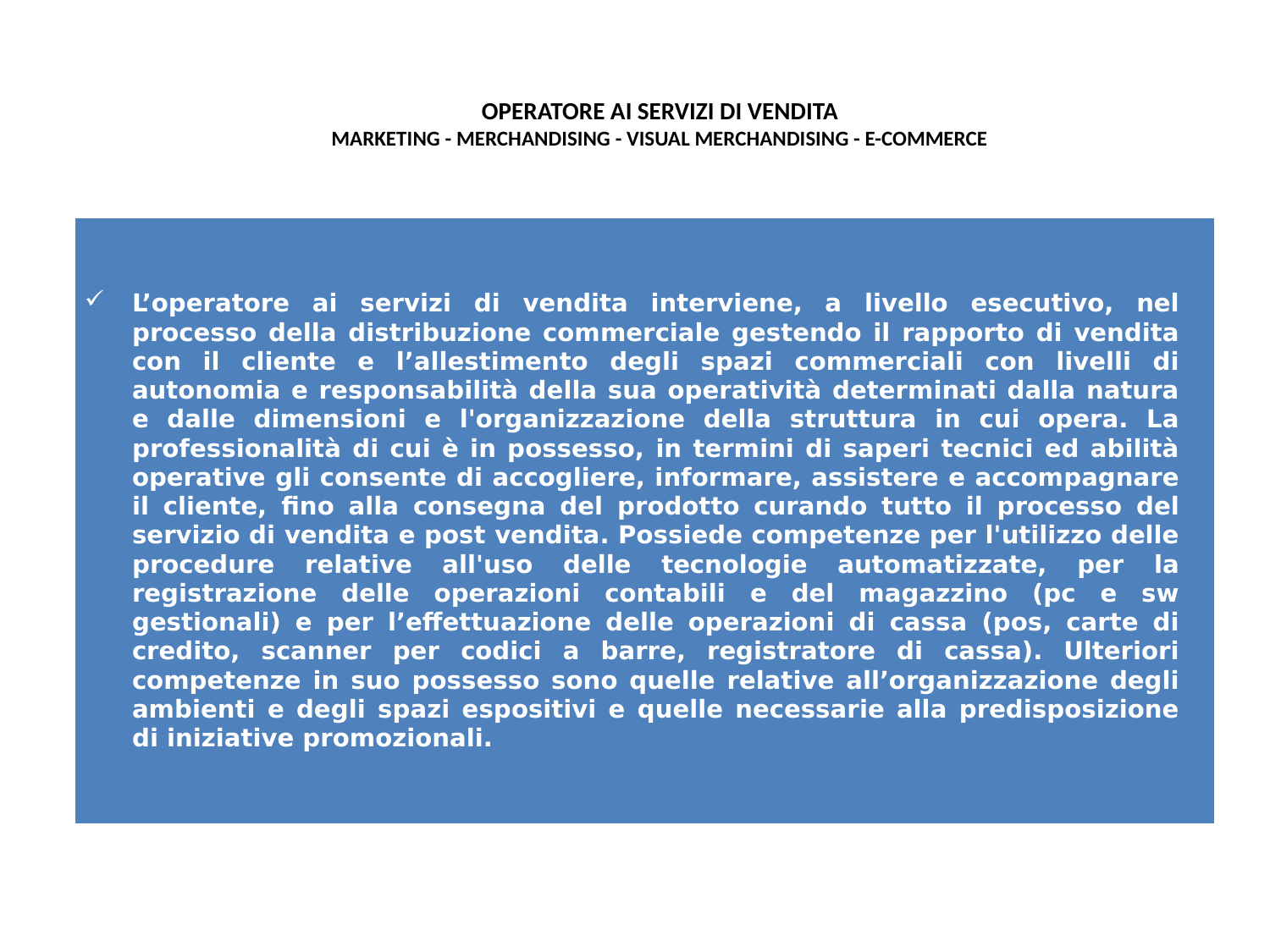

OPERATORE AI SERVIZI DI VENDITA
MARKETING - MERCHANDISING - VISUAL MERCHANDISING - E-COMMERCE
| L’operatore ai servizi di vendita interviene, a livello esecutivo, nel processo della distribuzione commerciale gestendo il rapporto di vendita con il cliente e l’allestimento degli spazi commerciali con livelli di autonomia e responsabilità della sua operatività determinati dalla natura e dalle dimensioni e l'organizzazione della struttura in cui opera. La professionalità di cui è in possesso, in termini di saperi tecnici ed abilità operative gli consente di accogliere, informare, assistere e accompagnare il cliente, fino alla consegna del prodotto curando tutto il processo del servizio di vendita e post vendita. Possiede competenze per l'utilizzo delle procedure relative all'uso delle tecnologie automatizzate, per la registrazione delle operazioni contabili e del magazzino (pc e sw gestionali) e per l’effettuazione delle operazioni di cassa (pos, carte di credito, scanner per codici a barre, registratore di cassa). Ulteriori competenze in suo possesso sono quelle relative all’organizzazione degli ambienti e degli spazi espositivi e quelle necessarie alla predisposizione di iniziative promozionali. |
| --- |